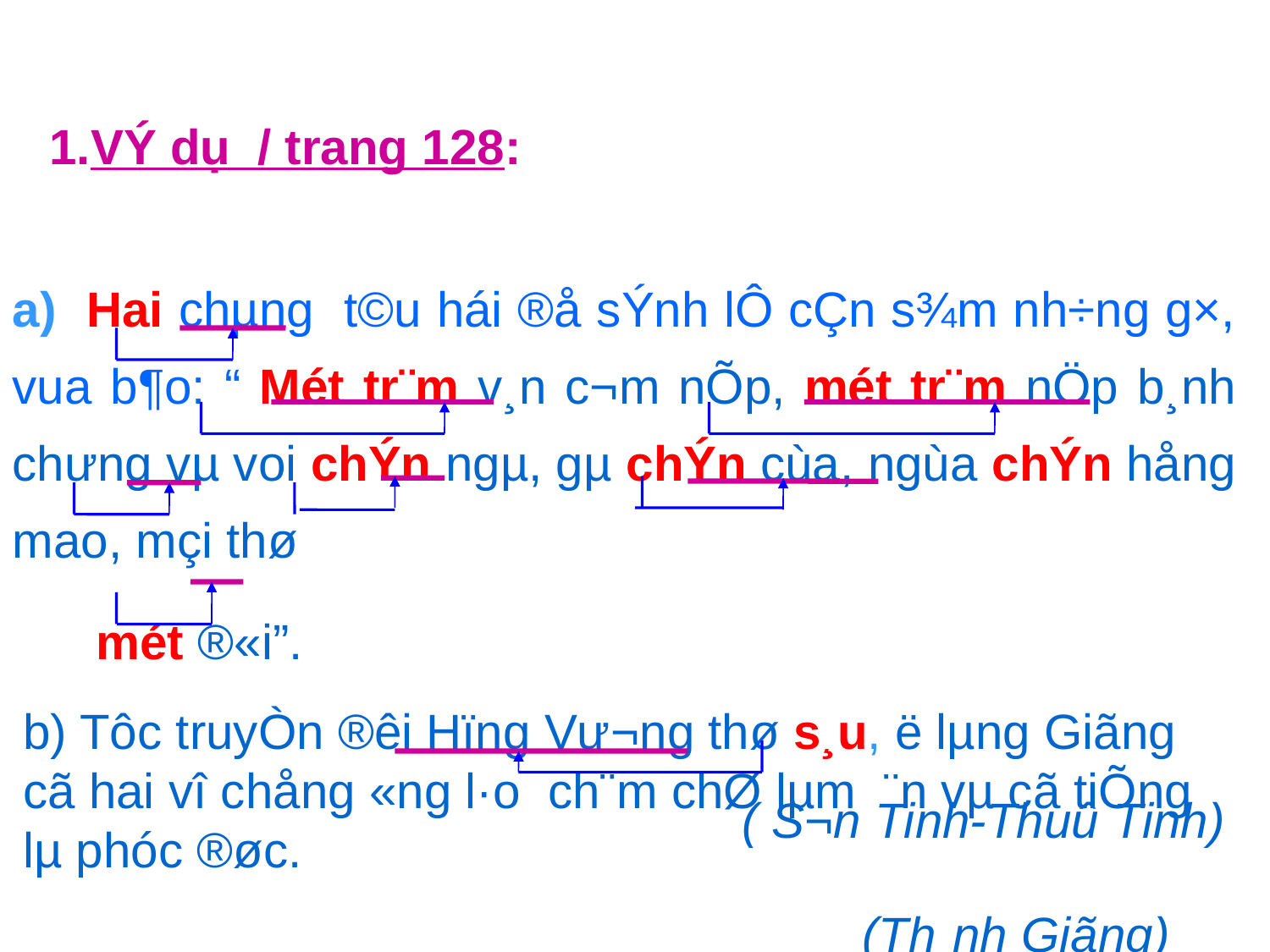

1.VÝ dụ  / trang 128:

a)  Hai chµng  t©u hái ®å sÝnh lÔ cÇn s¾m nh÷ng g×, vua b¶o: “ Mét tr¨m v¸n c¬m nÕp, mét tr¨m nÖp b¸nh chư­ng vµ voi chÝn ngµ, gµ chÝn cùa, ngùa chÝn hång mao, mçi thø
      mét ®«i”.
                                                     ( S¬n Tinh-Thuû Tinh)

b) Tôc truyÒn ®êi Hïng Vư­¬ng thø s¸u, ë lµng Giãng cã hai vî chång «ng l·o  ch¨m chØ lµm  ¨n vµ cã tiÕng lµ phóc ®øc.

                                                             (Th¸nh Giãng)